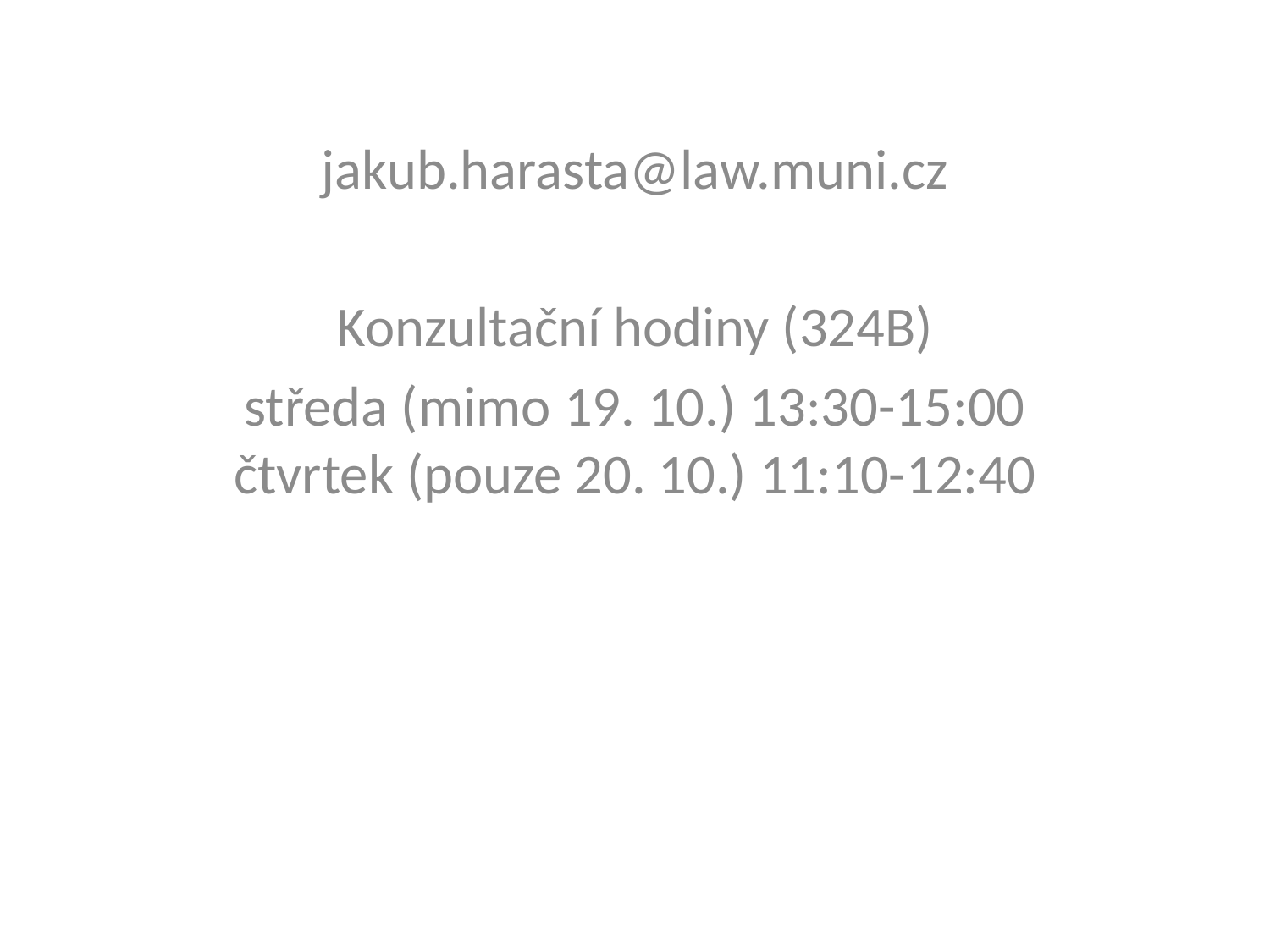

jakub.harasta@law.muni.cz

Konzultační hodiny (324B)
středa (mimo 19. 10.) 13:30-15:00 čtvrtek (pouze 20. 10.) 11:10-12:40